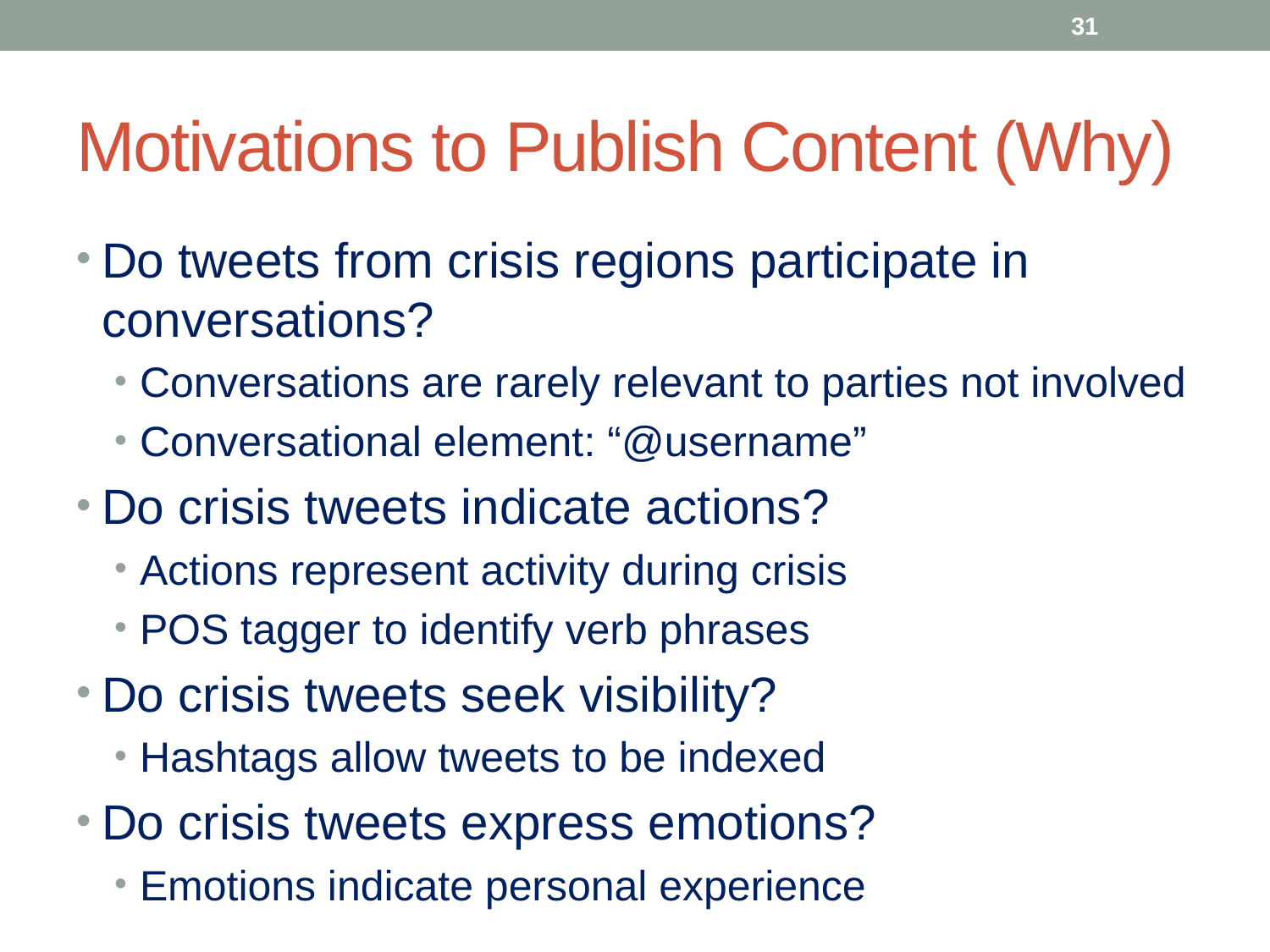

31
# Motivations to Publish Content (Why)
Do tweets from crisis regions participate in conversations?
Conversations are rarely relevant to parties not involved
Conversational element: “@username”
Do crisis tweets indicate actions?
Actions represent activity during crisis
POS tagger to identify verb phrases
Do crisis tweets seek visibility?
Hashtags allow tweets to be indexed
Do crisis tweets express emotions?
Emotions indicate personal experience